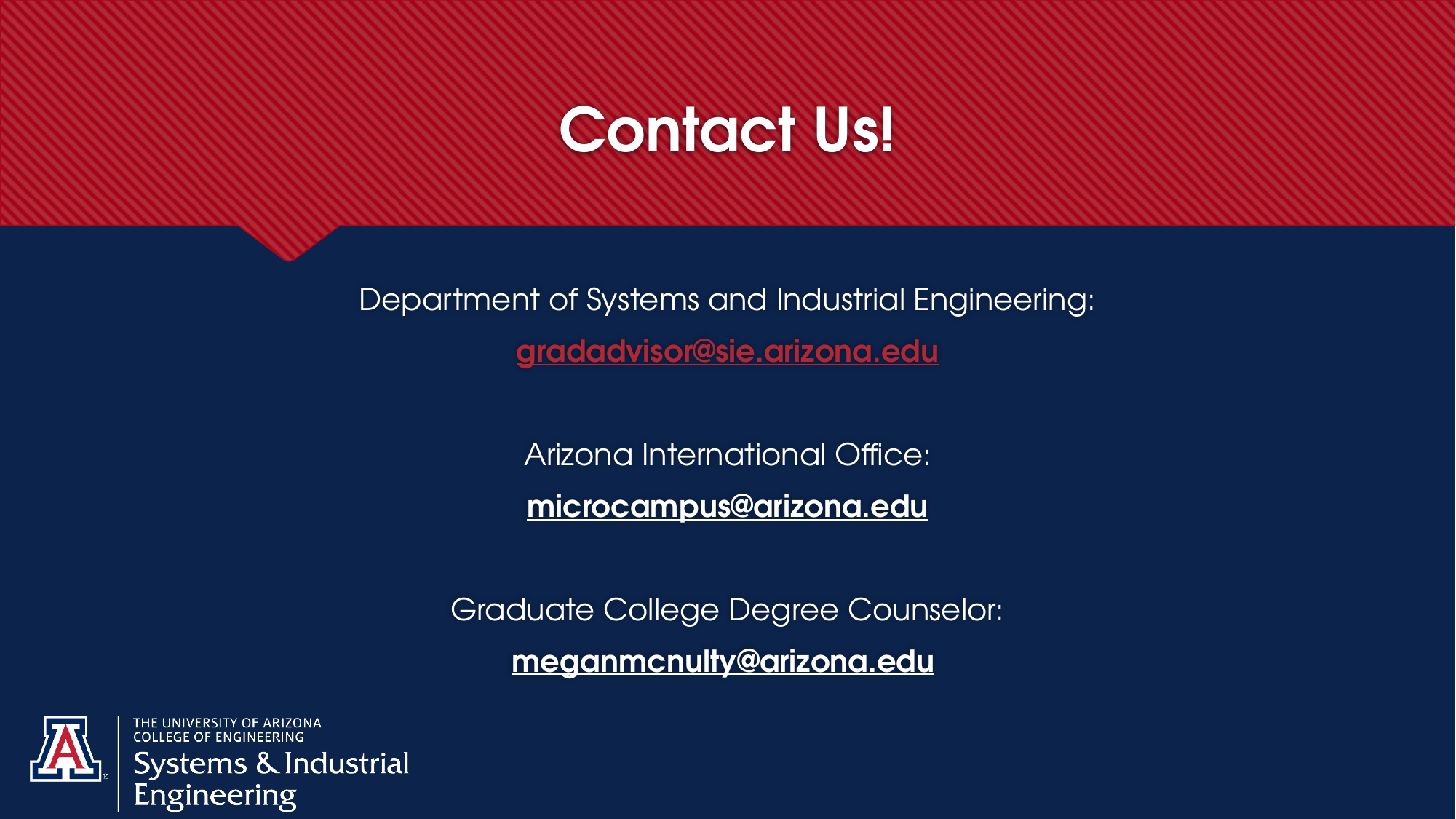

# Contact Us!
Department of Systems and Industrial Engineering:
gradadvisor@sie.arizona.edu

Arizona International Office:
microcampus@arizona.edu

Graduate College Degree Counselor:
meganmcnulty@arizona.edu